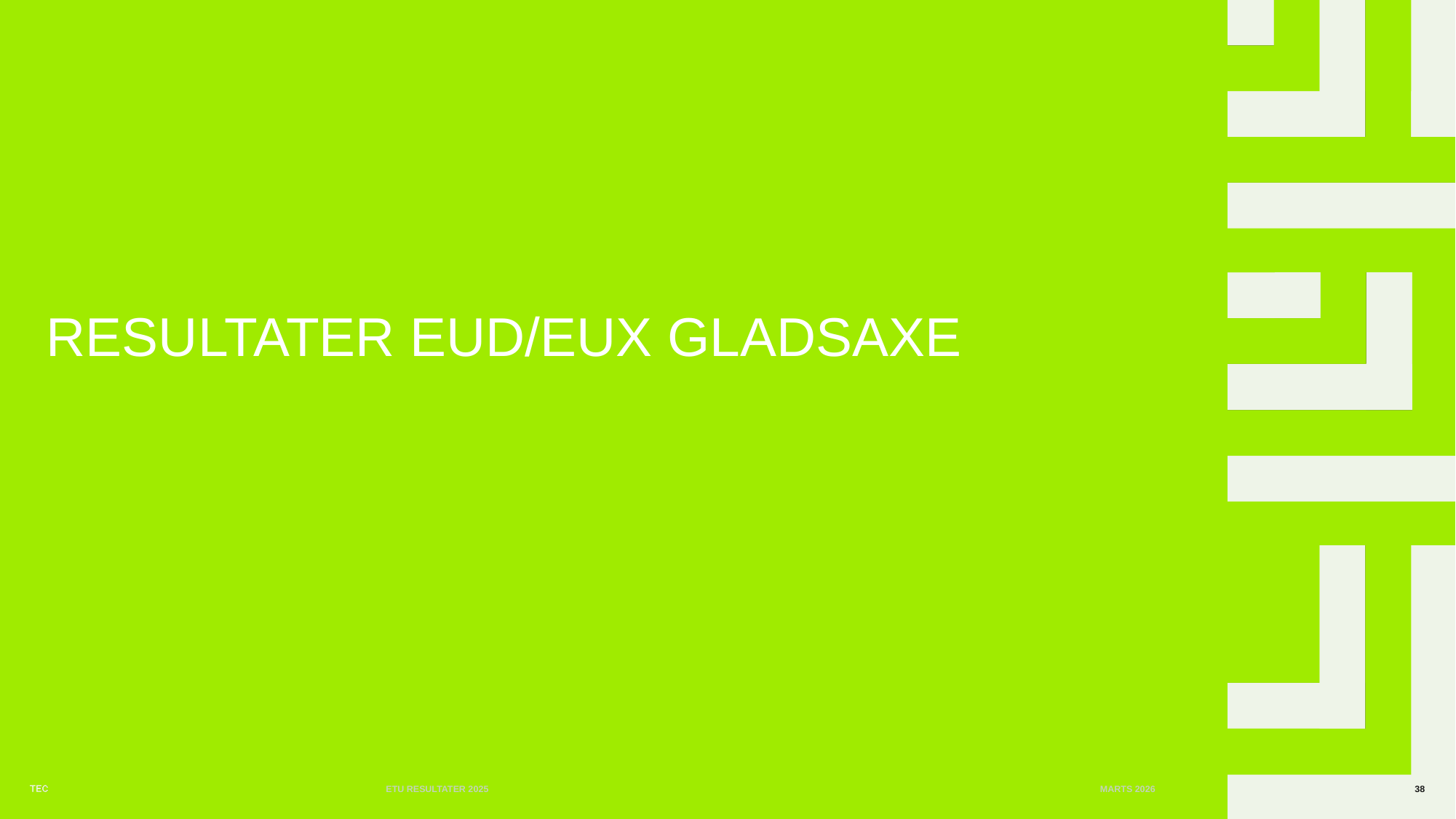

# Resultater EUD/eux gladsaxe
ETU RESULTATER 2025
marts 2026
38